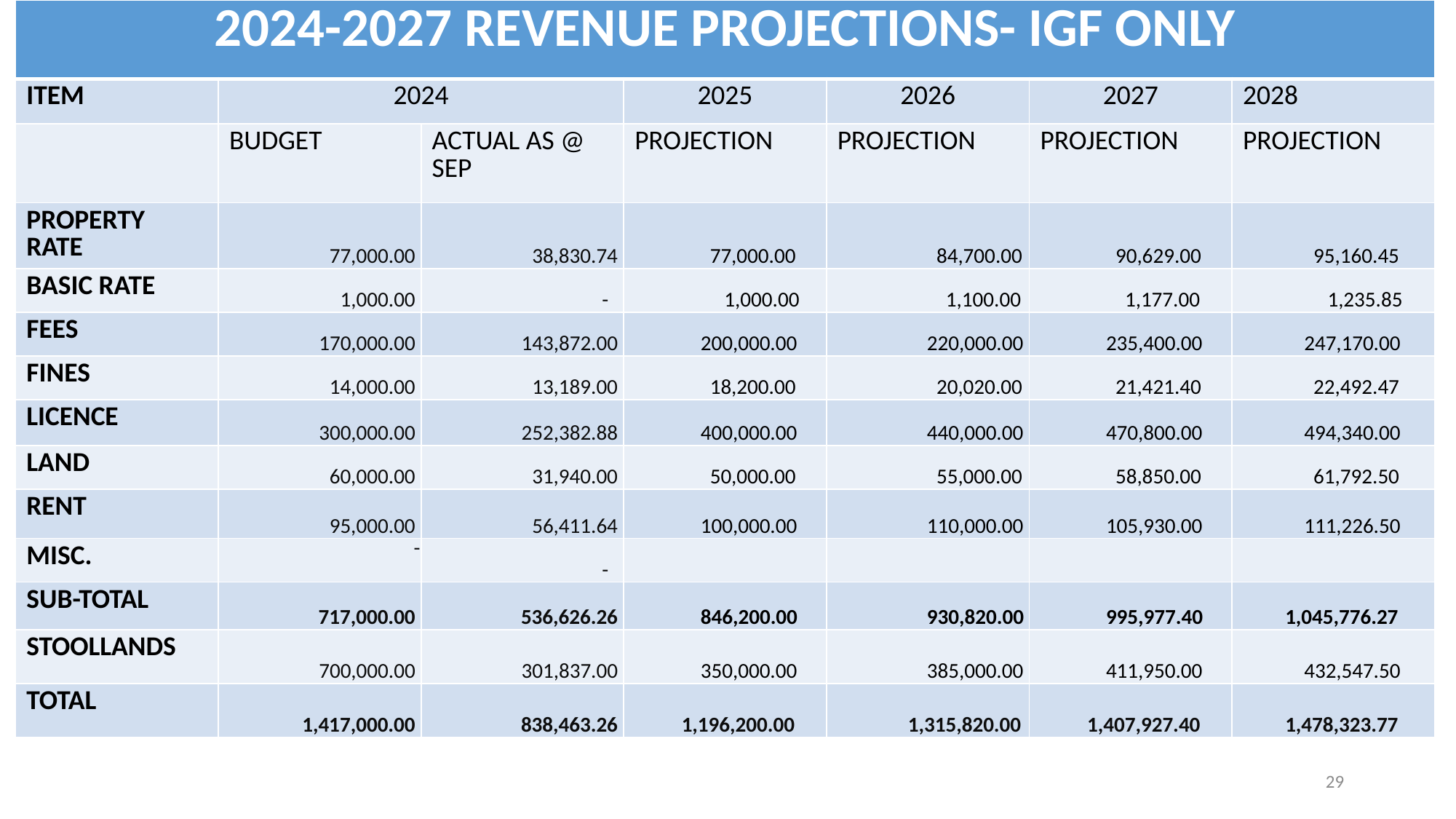

| 2024-2027 REVENUE PROJECTIONS- IGF ONLY |  |  |  |  |  |  |
| --- | --- | --- | --- | --- | --- | --- |
| ITEM | 2024 |  | 2025 | 2026 | 2027 | 2028 |
|  | BUDGET | ACTUAL AS @ SEP | PROJECTION | PROJECTION | PROJECTION | PROJECTION |
| PROPERTY RATE | 77,000.00 | 38,830.74 | 77,000.00 | 84,700.00 | 90,629.00 | 95,160.45 |
| BASIC RATE | 1,000.00 | - | 1,000.00 | 1,100.00 | 1,177.00 | 1,235.85 |
| FEES | 170,000.00 | 143,872.00 | 200,000.00 | 220,000.00 | 235,400.00 | 247,170.00 |
| FINES | 14,000.00 | 13,189.00 | 18,200.00 | 20,020.00 | 21,421.40 | 22,492.47 |
| LICENCE | 300,000.00 | 252,382.88 | 400,000.00 | 440,000.00 | 470,800.00 | 494,340.00 |
| LAND | 60,000.00 | 31,940.00 | 50,000.00 | 55,000.00 | 58,850.00 | 61,792.50 |
| RENT | 95,000.00 | 56,411.64 | 100,000.00 | 110,000.00 | 105,930.00 | 111,226.50 |
| MISC. | - | - |  |  |  |  |
| SUB-TOTAL | 717,000.00 | 536,626.26 | 846,200.00 | 930,820.00 | 995,977.40 | 1,045,776.27 |
| STOOLLANDS | 700,000.00 | 301,837.00 | 350,000.00 | 385,000.00 | 411,950.00 | 432,547.50 |
| TOTAL | 1,417,000.00 | 838,463.26 | 1,196,200.00 | 1,315,820.00 | 1,407,927.40 | 1,478,323.77 |
29